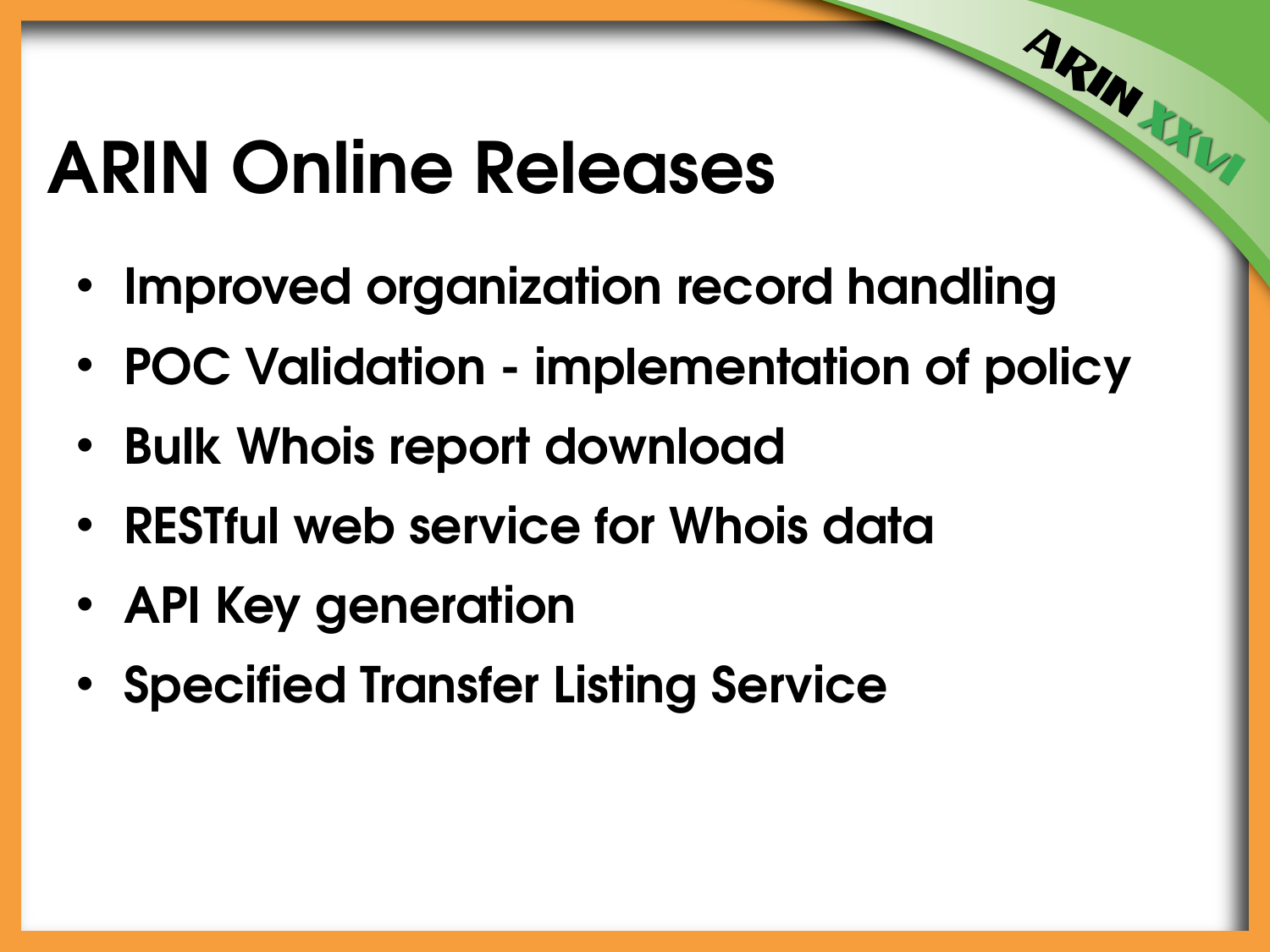

# ARIN Online Releases
Improved organization record handling
POC Validation - implementation of policy
Bulk Whois report download
RESTful web service for Whois data
API Key generation
Specified Transfer Listing Service